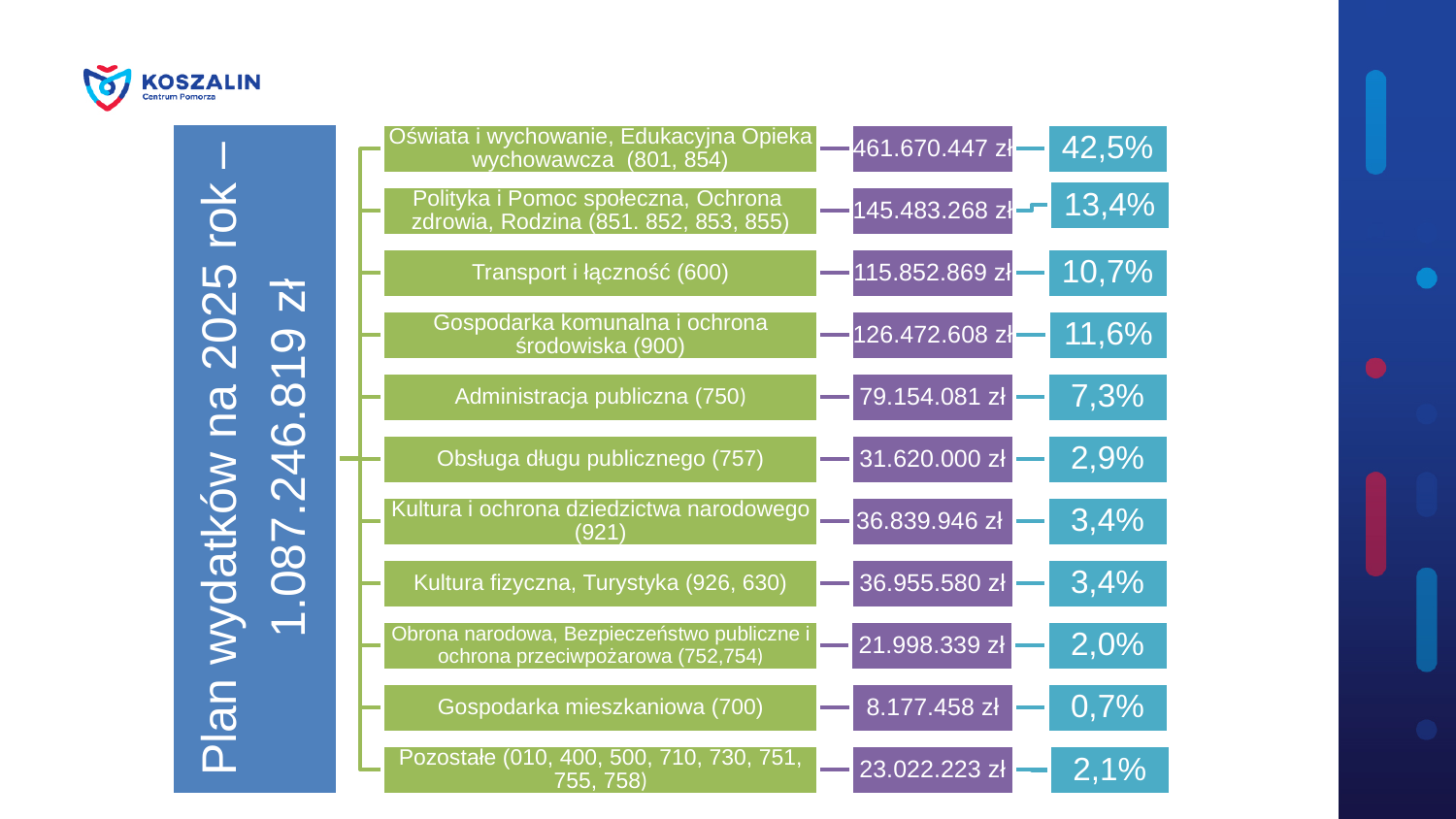

Plan wydatków na 2025 rok –
1.087.246.819 zł
Oświata i wychowanie, Edukacyjna Opieka wychowawcza  (801, 854)
461.670.447 zł
42,5%
Polityka i Pomoc społeczna, Ochrona  zdrowia, Rodzina (851. 852, 853, 855)
145.483.268 zł
13,4%
Transport i łączność (600)
115.852.869 zł
10,7%
Gospodarka komunalna i ochrona środowiska (900)
126.472.608 zł
11,6%
Administracja publiczna (750)
79.154.081 zł
7,3%
Obsługa długu publicznego (757)
31.620.000 zł
2,9%
Kultura i ochrona dziedzictwa narodowego (921)
36.839.946 zł
3,4%
Kultura fizyczna, Turystyka (926, 630)
36.955.580 zł
3,4%
Obrona narodowa, Bezpieczeństwo publiczne i ochrona przeciwpożarowa (752,754)
21.998.339 zł
2,0%
Gospodarka mieszkaniowa (700)
8.177.458 zł
0,7%
Pozostałe (010, 400, 500, 710, 730, 751, 755, 758)
23.022.223 zł
2,1%